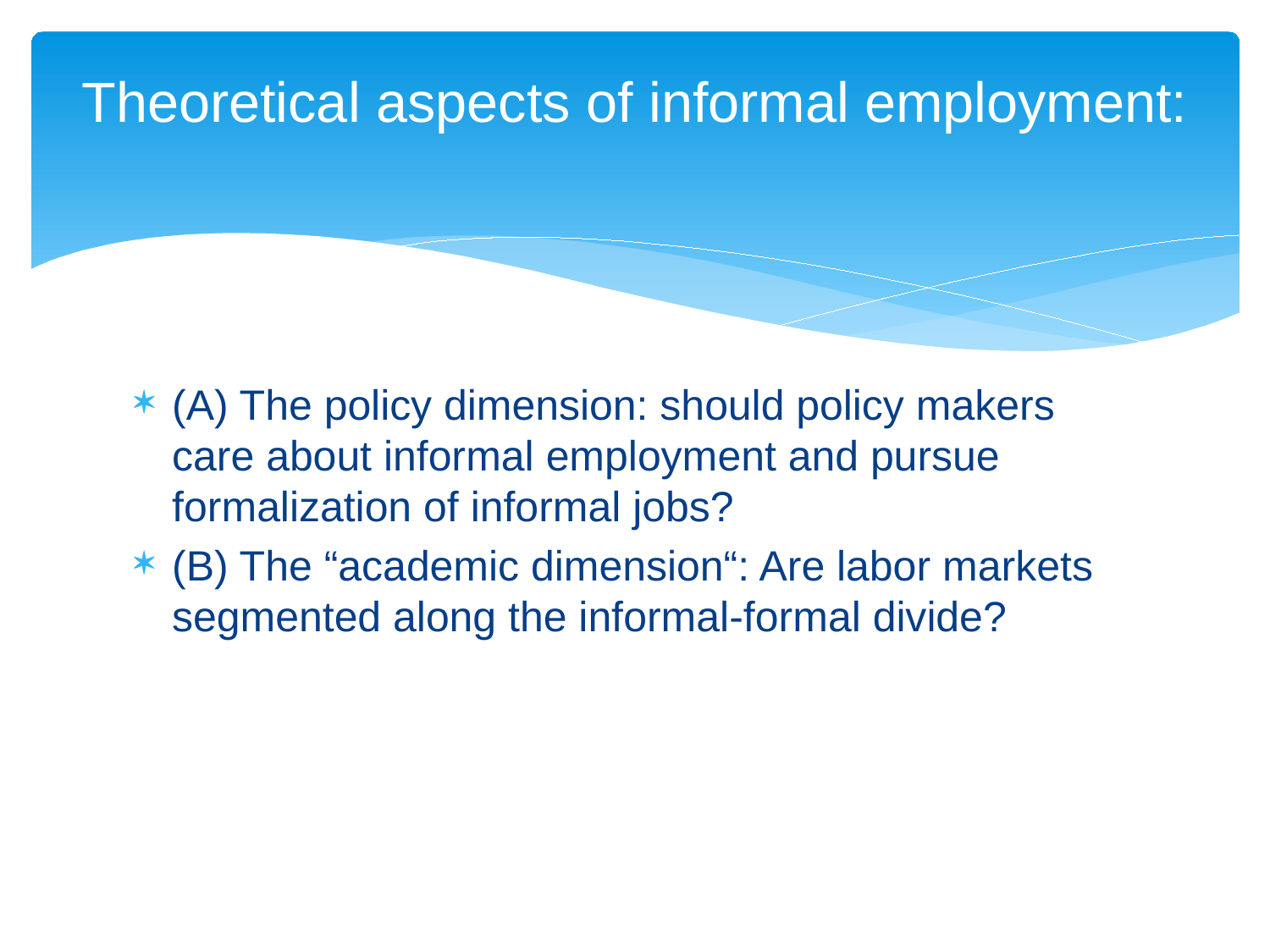

# Theoretical aspects of informal employment:
(A) The policy dimension: should policy makers care about informal employment and pursue formalization of informal jobs?
(B) The “academic dimension“: Are labor markets segmented along the informal-formal divide?